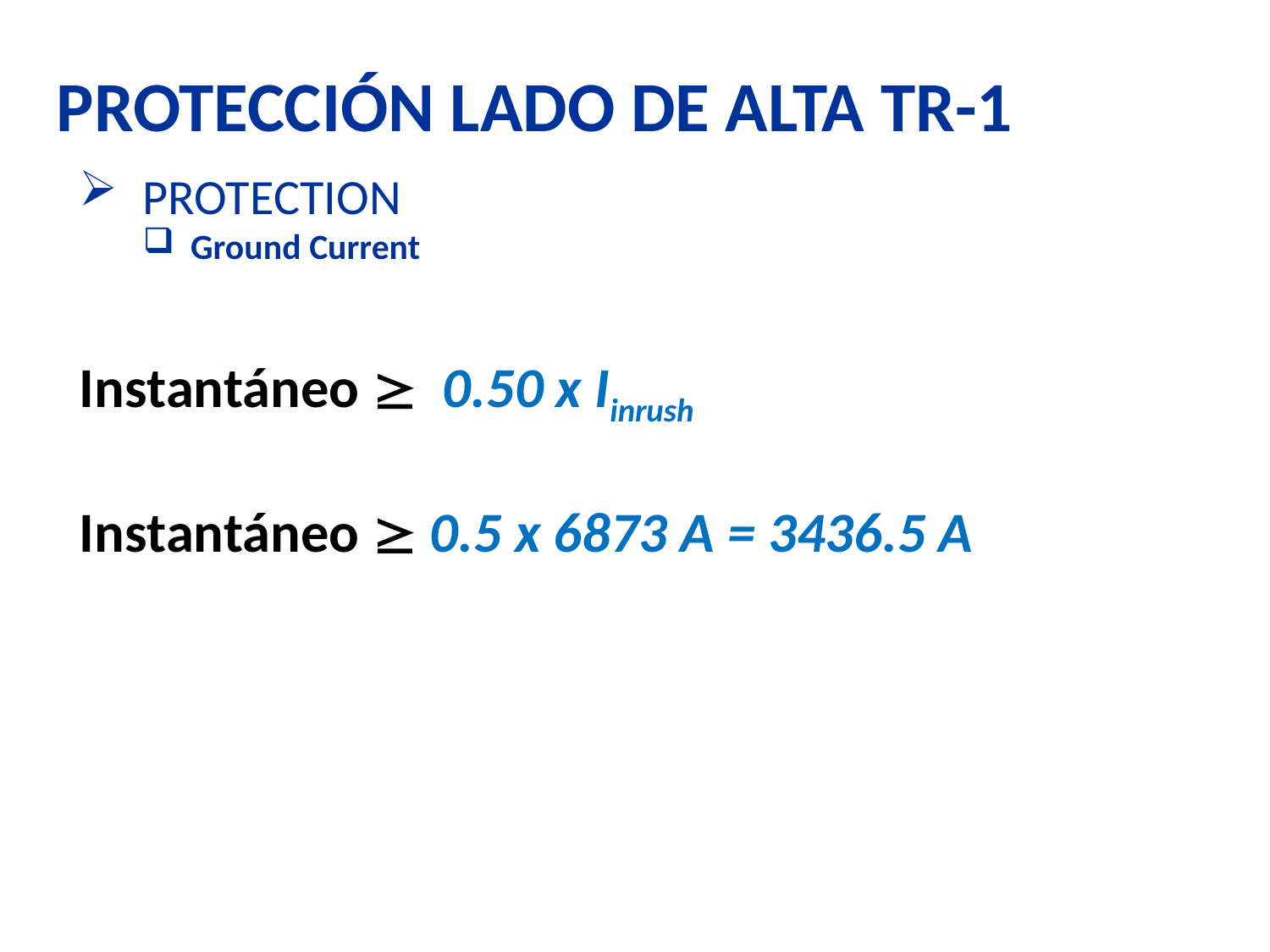

PROTECCIÓN LADO DE ALTA TR-1
PROTECTION
Ground Current

Instantáneo ≥  0.50 x Iinrush

Instantáneo ≥ 0.5 x 6873 A = 3436.5 A